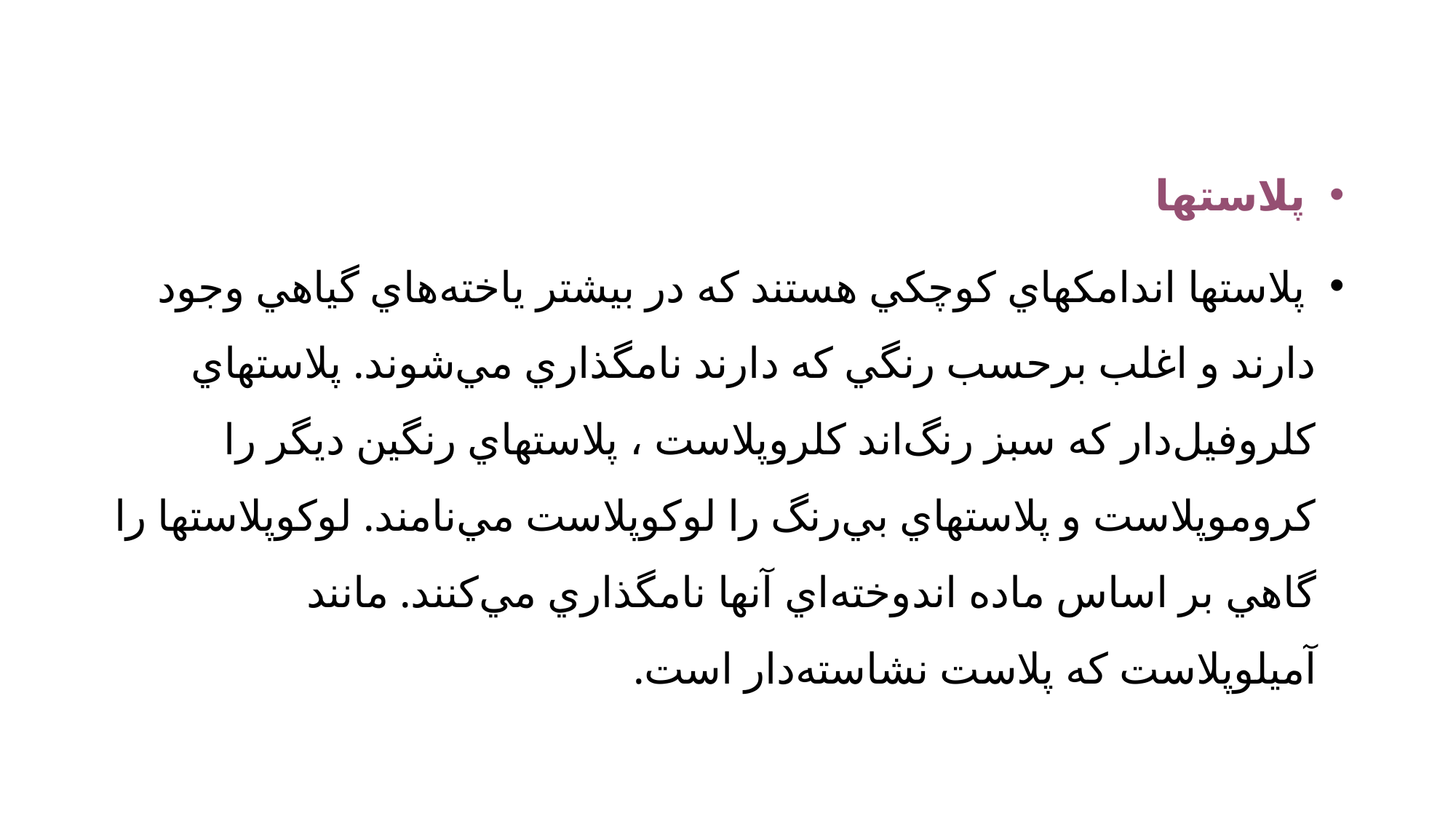

پلاستها
 پلاستها اندامكهاي‌ كوچكي‌ هستند كه‌ در بيشتر ياخته‌هاي‌ گياهي‌ وجود دارند و اغلب‌ برحسب‌ رنگي‌ كه‌ دارند نامگذاري‌ مي‌شوند. پلاستهاي‌ كلروفيل‌دار كه‌ سبز رنگ‌اند كلروپلاست‌ ، پلاستهاي‌ رنگين‌ ديگر را كروموپلاست‌ و پلاستهاي‌ بي‌رنگ‌ را لوكوپلاست‌ مي‌نامند. لوكوپلاستها را گاهي‌ بر اساس‌ ماده‌ اندوخته‌اي‌ آنها نامگذاري‌ مي‌كنند. مانند آميلوپلاست‌ كه‌ پلاست‌ نشاسته‌دار است.‌